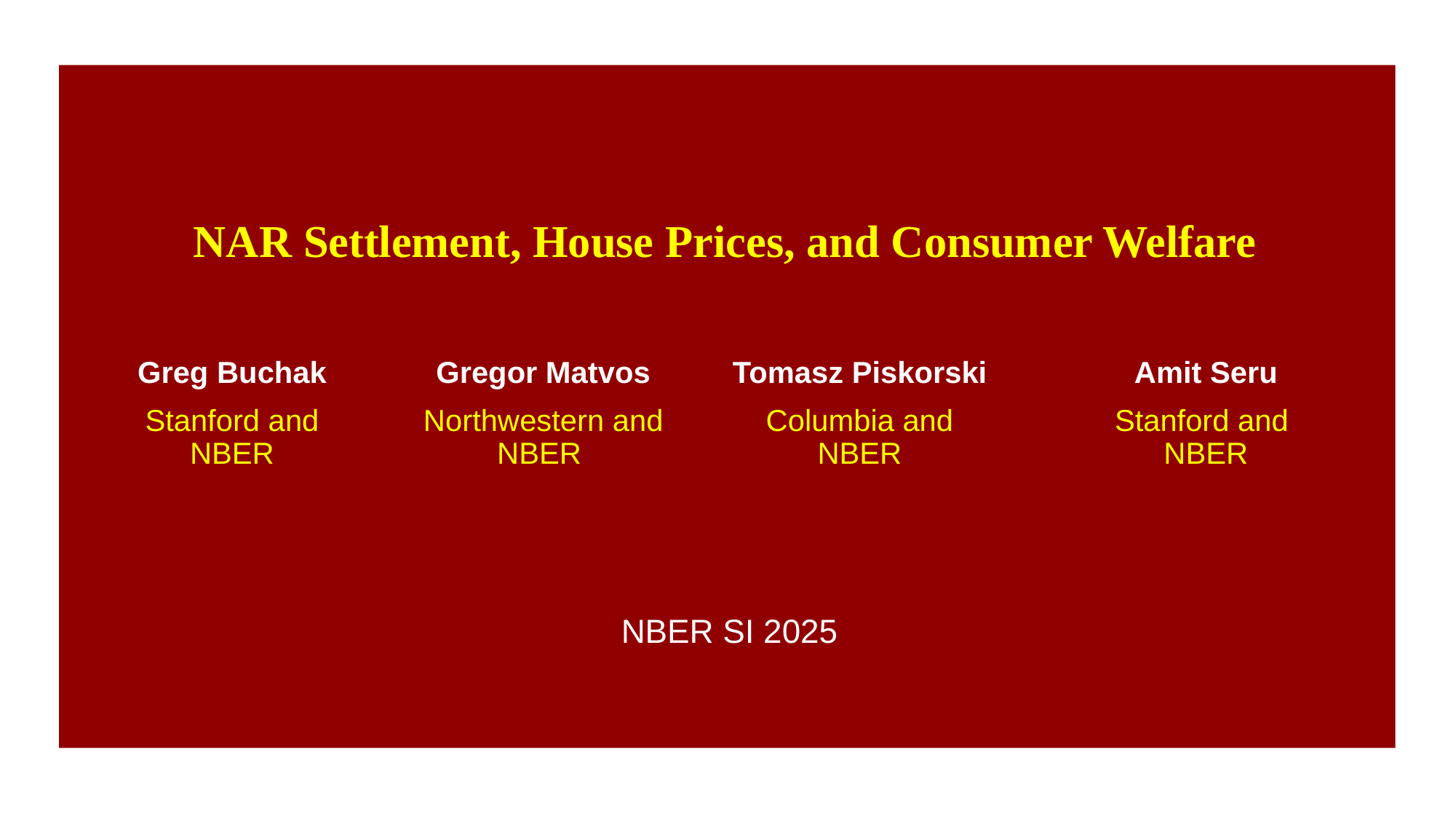

# NAR Settlement, House Prices, and Consumer Welfare
Greg Buchak
Stanford and
NBER
Gregor Matvos
Northwestern and NBER
Tomasz Piskorski
Columbia and NBER
Amit Seru
Stanford and
NBER

NBER SI 2025